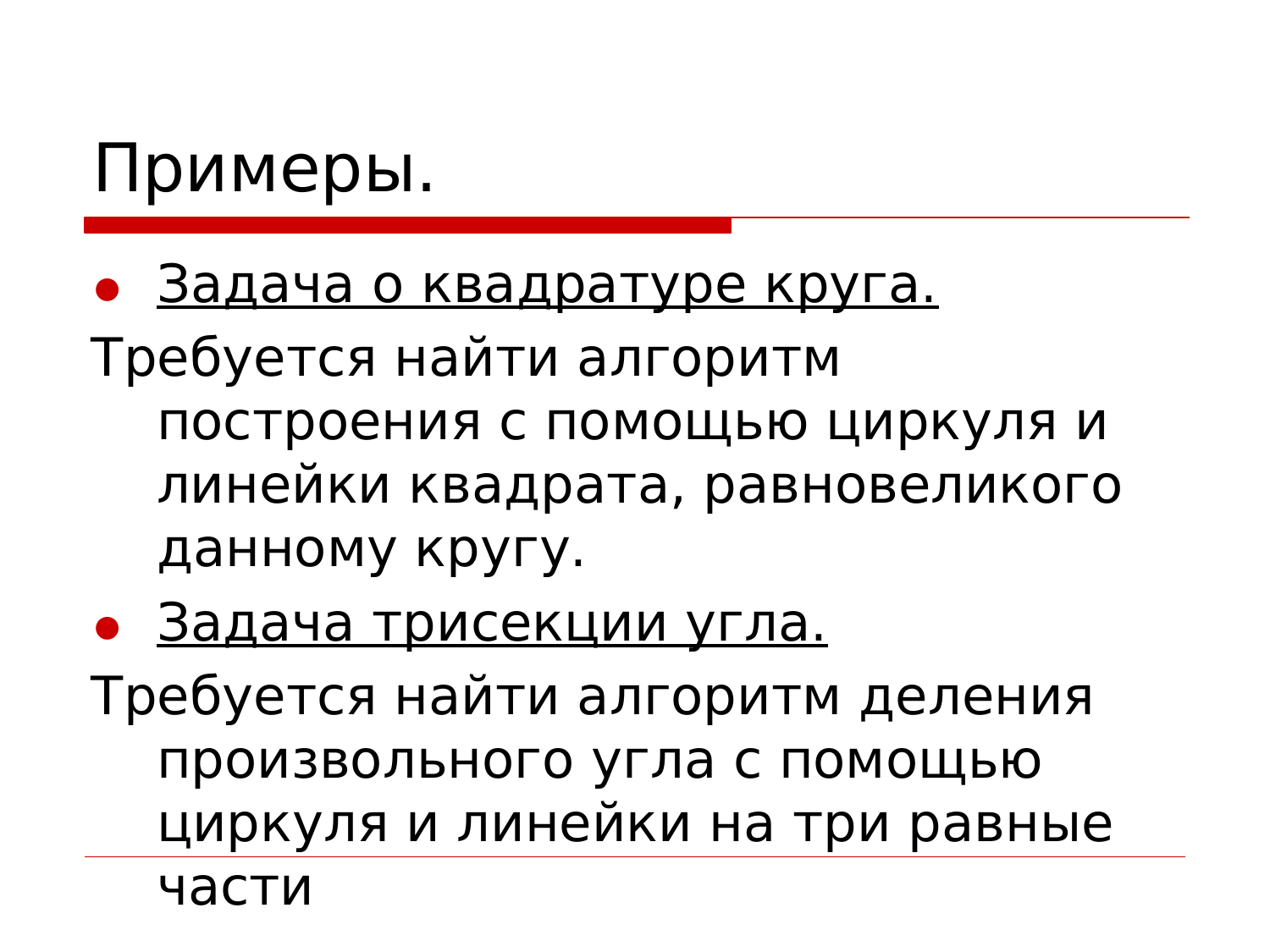

# Примеры.
Задача о квадратуре круга.
Требуется найти алгоритм построения с помощью циркуля и линейки квадрата, равновеликого данному кругу.
Задача трисекции угла.
Требуется найти алгоритм деления произвольного угла с помощью циркуля и линейки на три равные части